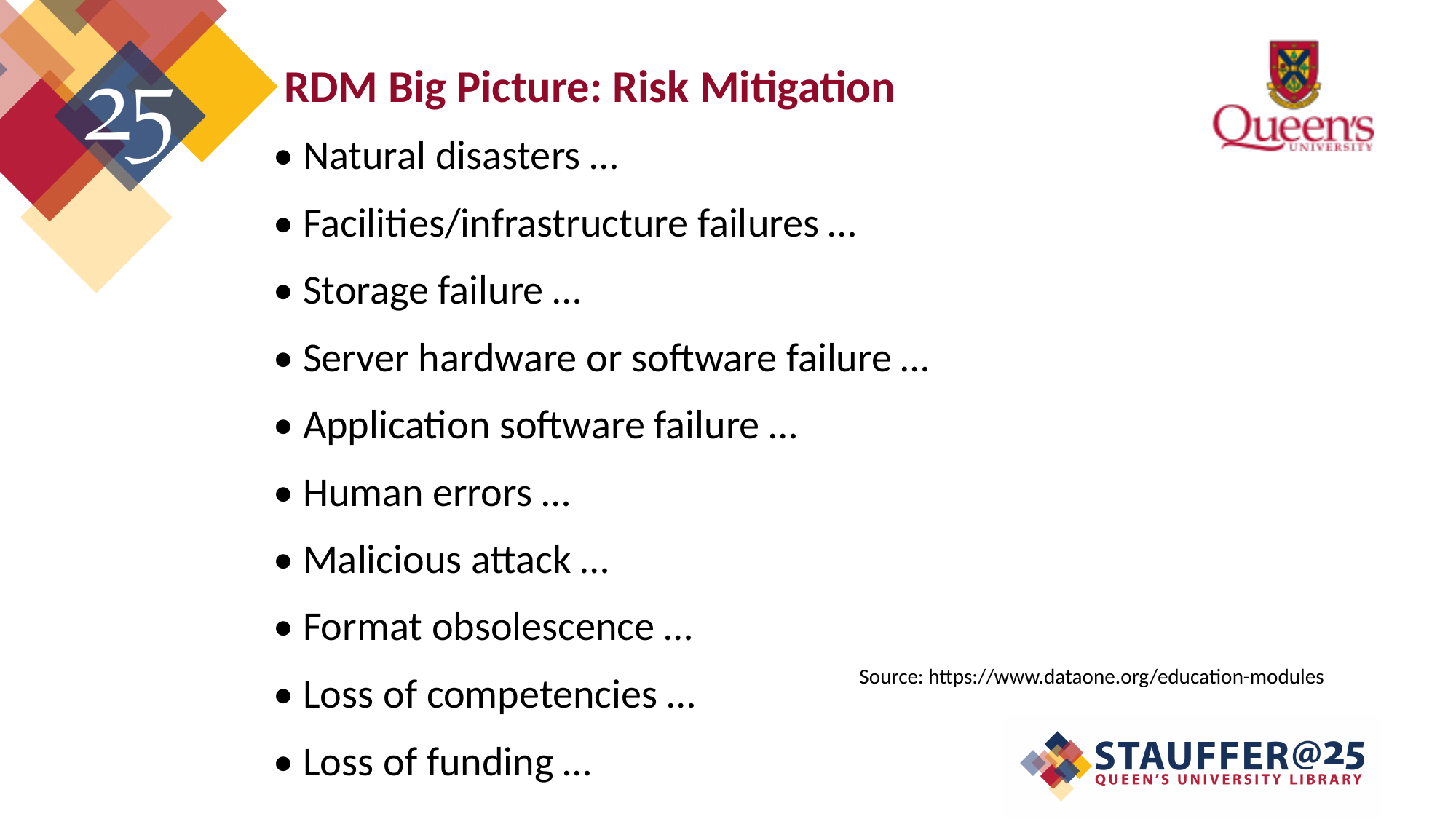

# RDM Big Picture: Risk Mitigation
• Natural disasters …
• Facilities/infrastructure failures …
• Storage failure …
• Server hardware or software failure …
• Application software failure …
• Human errors …
• Malicious attack …
• Format obsolescence …
• Loss of competencies …
• Loss of funding …
Source: https://www.dataone.org/education-modules